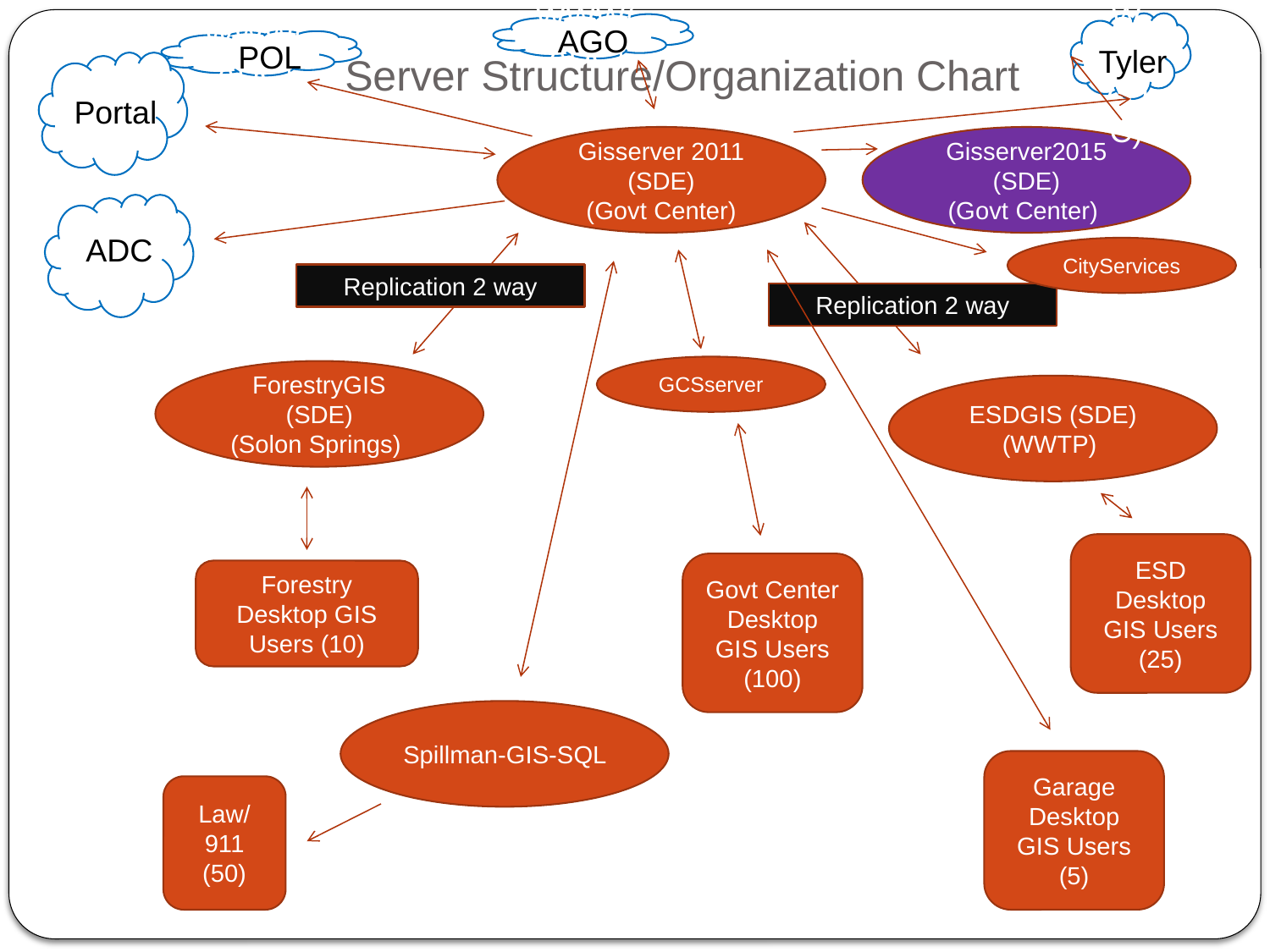

WWW(ADC)
WWW(ADC)
AGO
# Server Structure/Organization Chart
WWW(ADC)
POL
Tyler
DC)
Portal
Gisserver 2011 (SDE)
(Govt Center)
Gisserver2015 (SDE)
(Govt Center)
DC)
ADC
CityServices
Replication 2 way
Replication 2 way
GCSserver
ForestryGIS (SDE)
(Solon Springs)
ESDGIS (SDE)
(WWTP)
ESD Desktop GIS Users
(25)
Govt Center Desktop GIS Users
(100)
Forestry Desktop GIS Users (10)
Spillman-GIS-SQL
Garage Desktop GIS Users
(5)
Law/
911
(50)